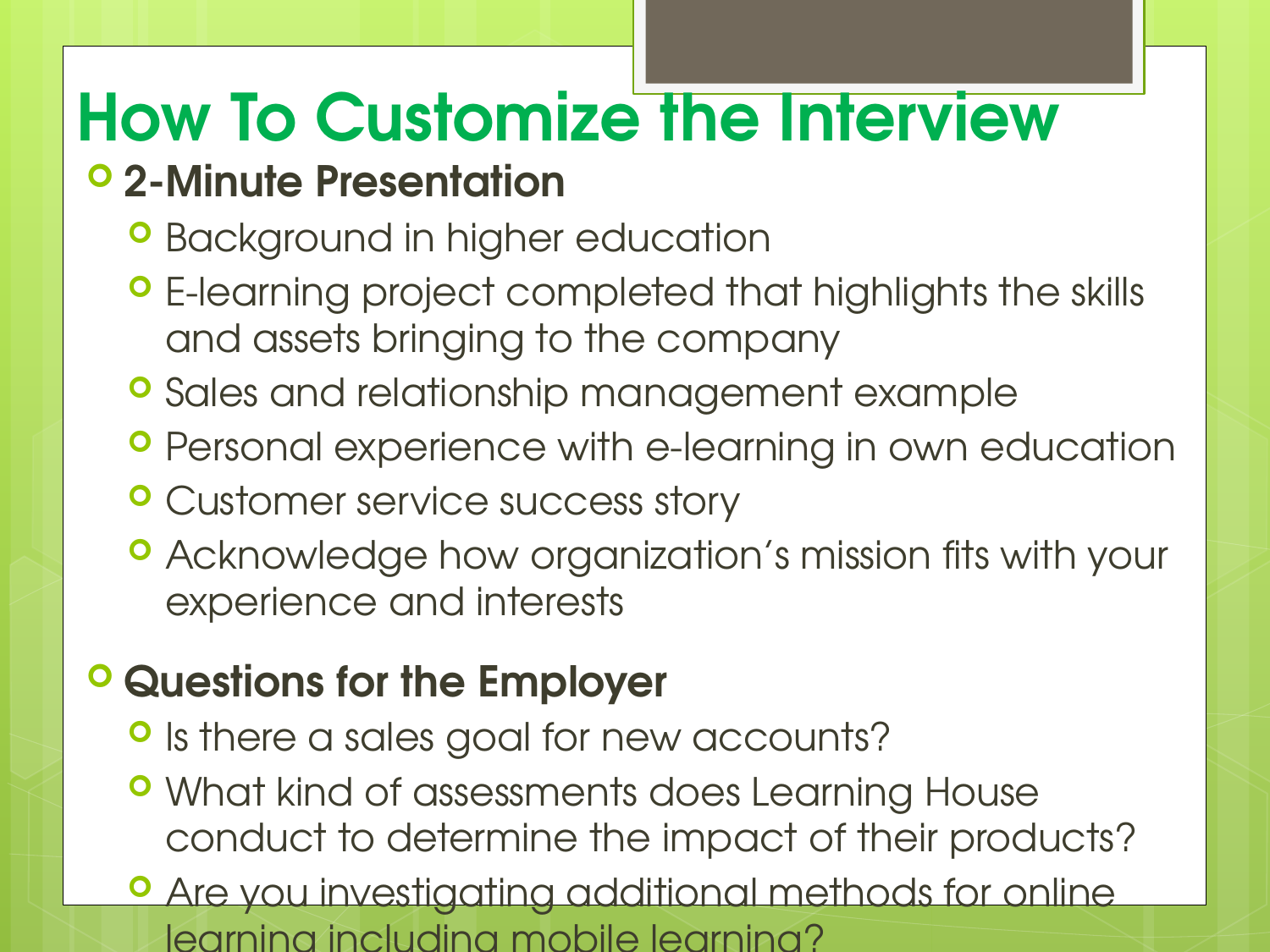

# How To Customize the Interview
2-Minute Presentation
Background in higher education
E-learning project completed that highlights the skills and assets bringing to the company
Sales and relationship management example
Personal experience with e-learning in own education
Customer service success story
Acknowledge how organization’s mission fits with your experience and interests

Questions for the Employer
Is there a sales goal for new accounts?
What kind of assessments does Learning House conduct to determine the impact of their products?
Are you investigating additional methods for online learning including mobile learning?